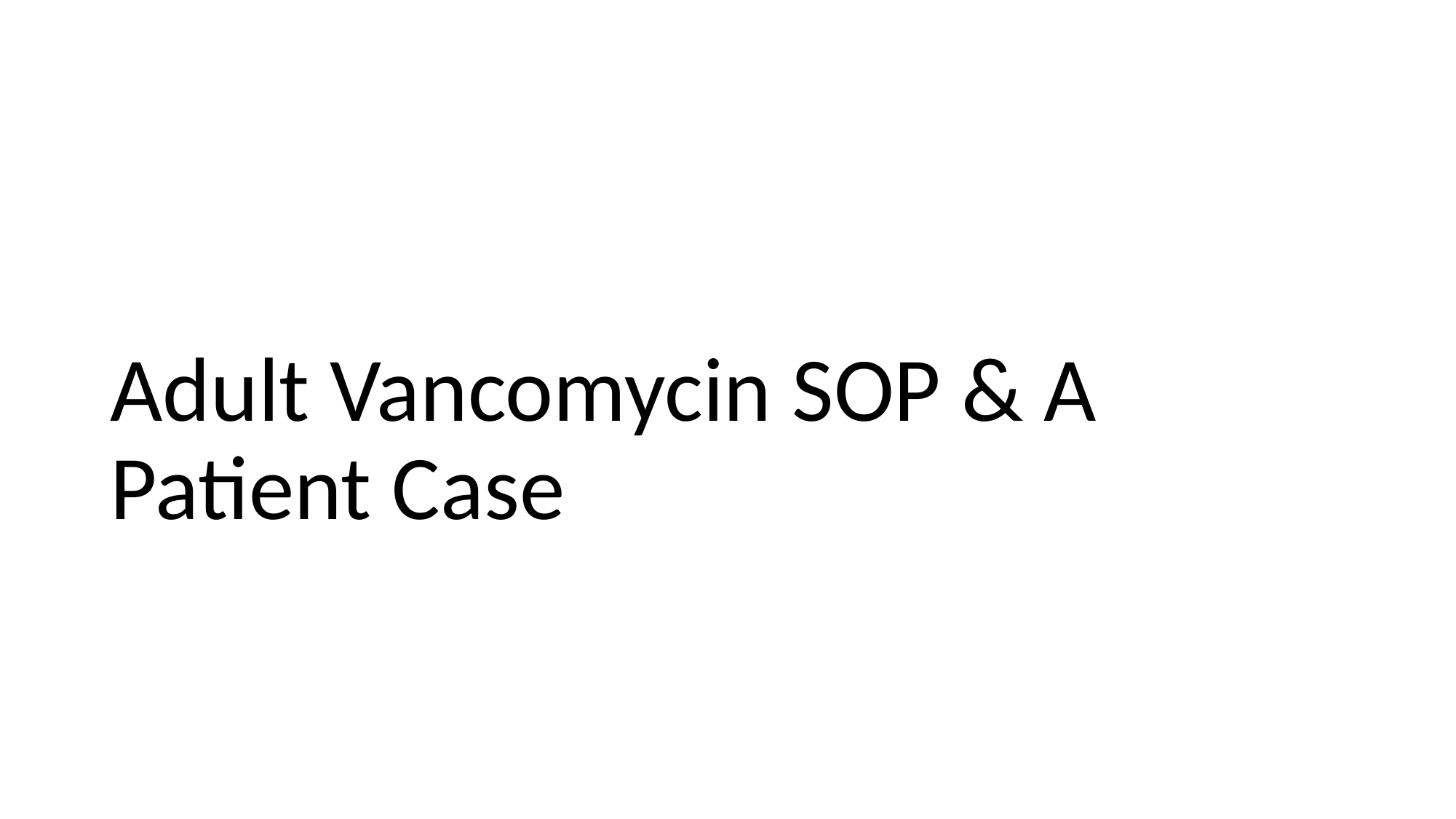

# Adult Vancomycin SOP & A Patient Case